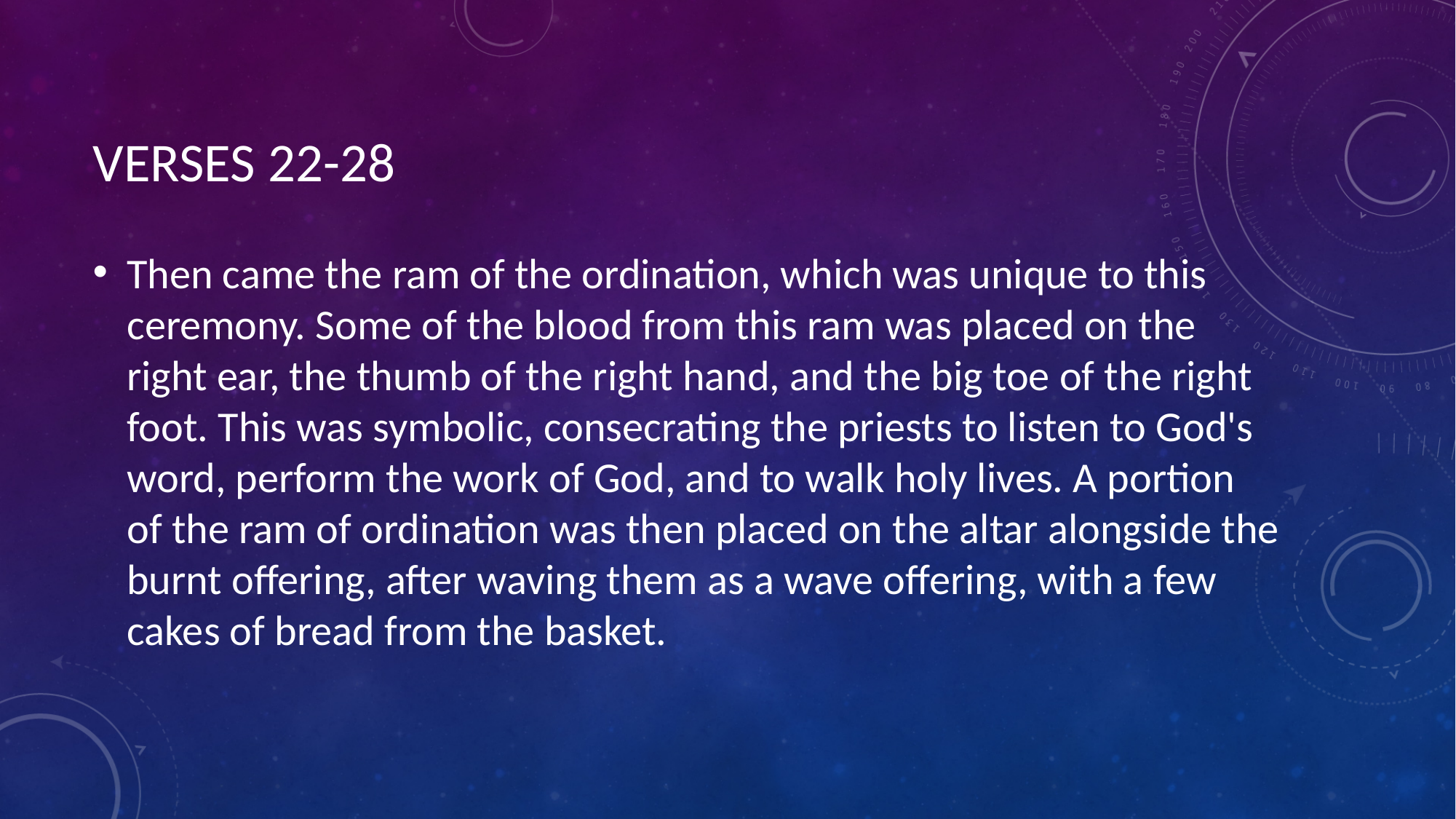

# Verses 22-28
Then came the ram of the ordination, which was unique to this ceremony. Some of the blood from this ram was placed on the right ear, the thumb of the right hand, and the big toe of the right foot. This was symbolic, consecrating the priests to listen to God's word, perform the work of God, and to walk holy lives. A portion of the ram of ordination was then placed on the altar alongside the burnt offering, after waving them as a wave offering, with a few cakes of bread from the basket.